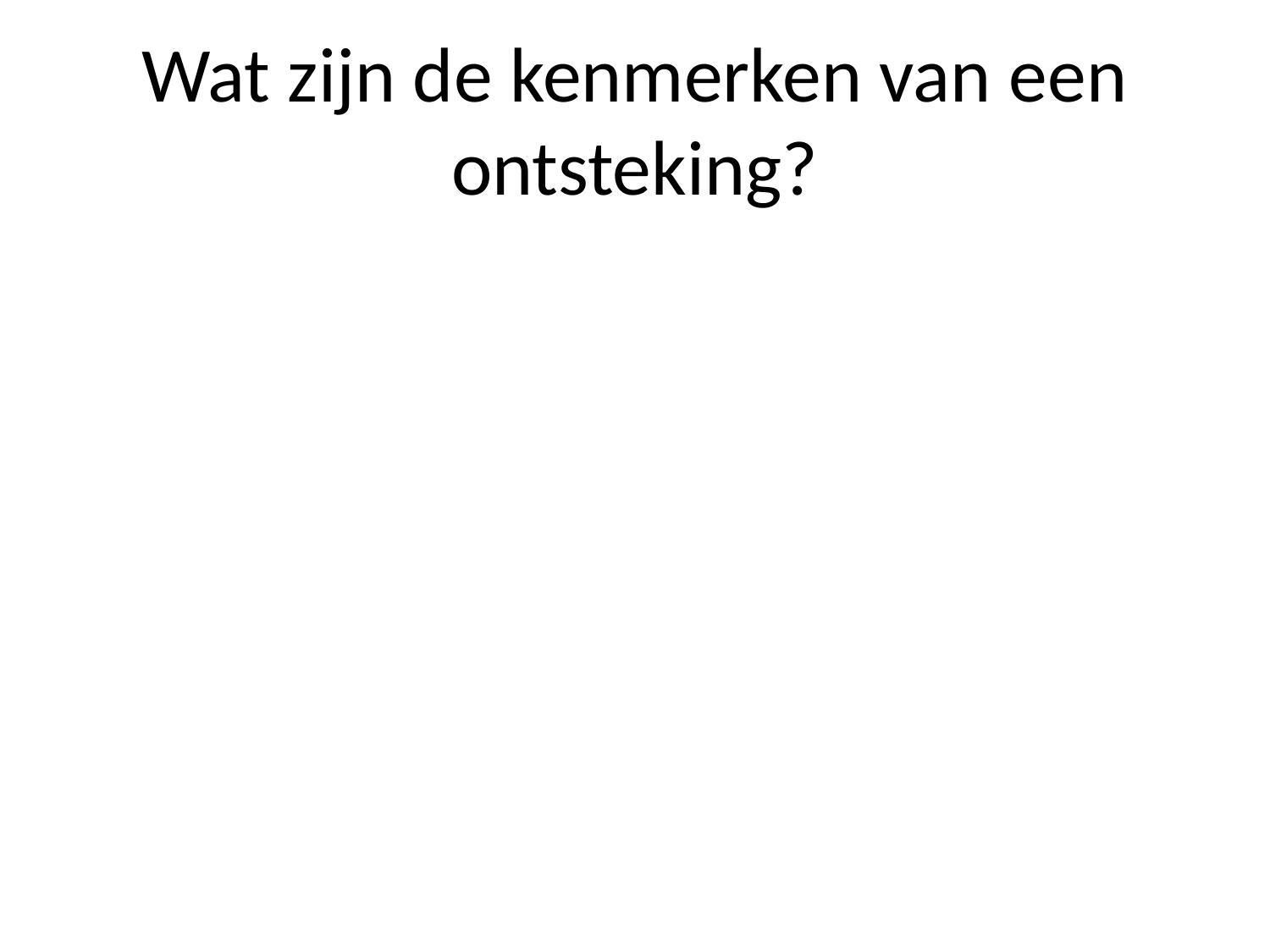

# Wat zijn de kenmerken van een ontsteking?